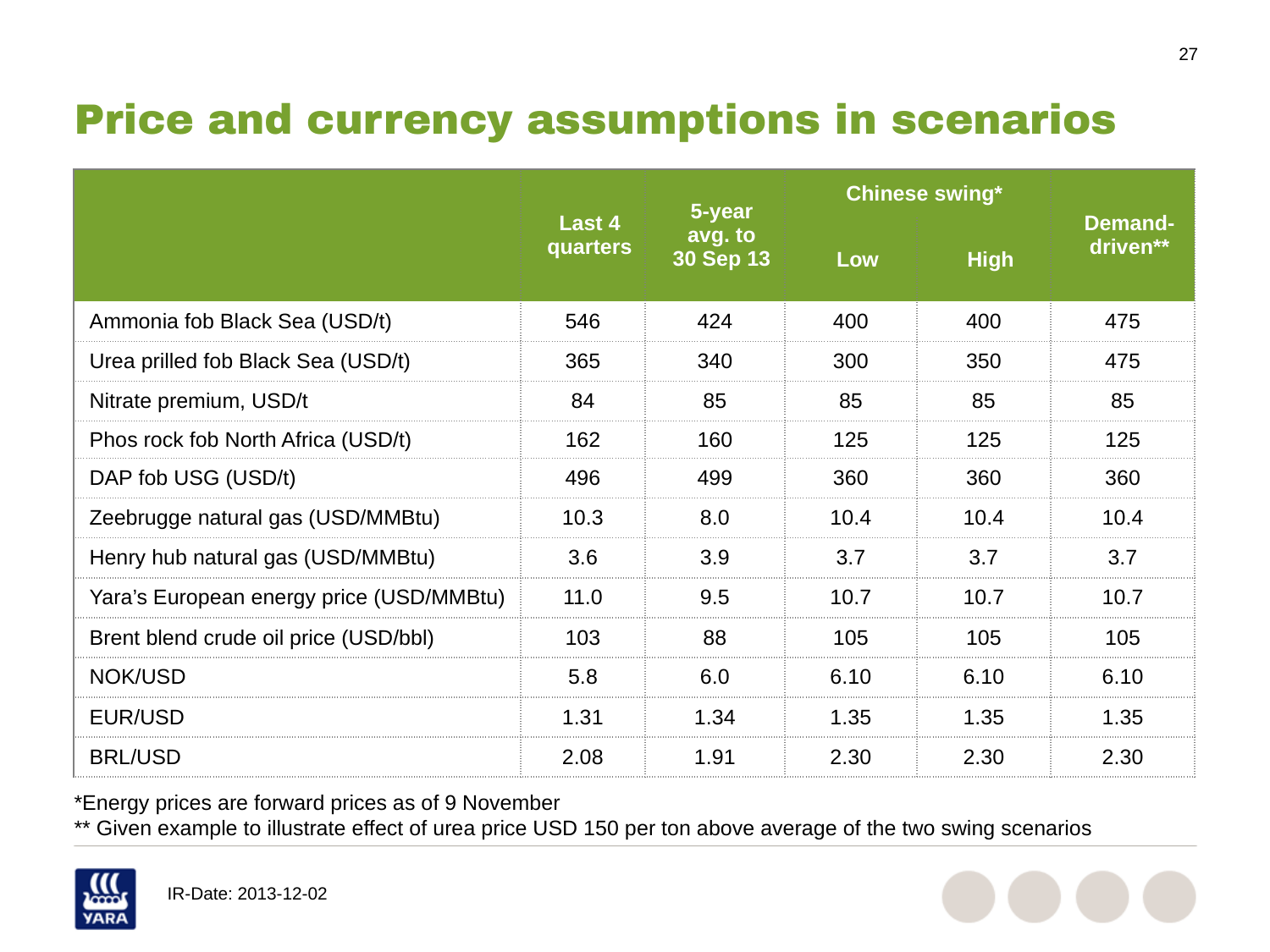

# Price and currency assumptions in scenarios
|  | Last 4 quarters | 5-year avg. to 30 Sep 13 | Chinese swing\* |  | Demand-driven\*\* |
| --- | --- | --- | --- | --- | --- |
|  |  |  | Low | High |  |
| Ammonia fob Black Sea (USD/t) | 546 | 424 | 400 | 400 | 475 |
| Urea prilled fob Black Sea (USD/t) | 365 | 340 | 300 | 350 | 475 |
| Nitrate premium, USD/t | 84 | 85 | 85 | 85 | 85 |
| Phos rock fob North Africa (USD/t) | 162 | 160 | 125 | 125 | 125 |
| DAP fob USG (USD/t) | 496 | 499 | 360 | 360 | 360 |
| Zeebrugge natural gas (USD/MMBtu) | 10.3 | 8.0 | 10.4 | 10.4 | 10.4 |
| Henry hub natural gas (USD/MMBtu) | 3.6 | 3.9 | 3.7 | 3.7 | 3.7 |
| Yara’s European energy price (USD/MMBtu) | 11.0 | 9.5 | 10.7 | 10.7 | 10.7 |
| Brent blend crude oil price (USD/bbl) | 103 | 88 | 105 | 105 | 105 |
| NOK/USD | 5.8 | 6.0 | 6.10 | 6.10 | 6.10 |
| EUR/USD | 1.31 | 1.34 | 1.35 | 1.35 | 1.35 |
| BRL/USD | 2.08 | 1.91 | 2.30 | 2.30 | 2.30 |
*Energy prices are forward prices as of 9 November
** Given example to illustrate effect of urea price USD 150 per ton above average of the two swing scenarios